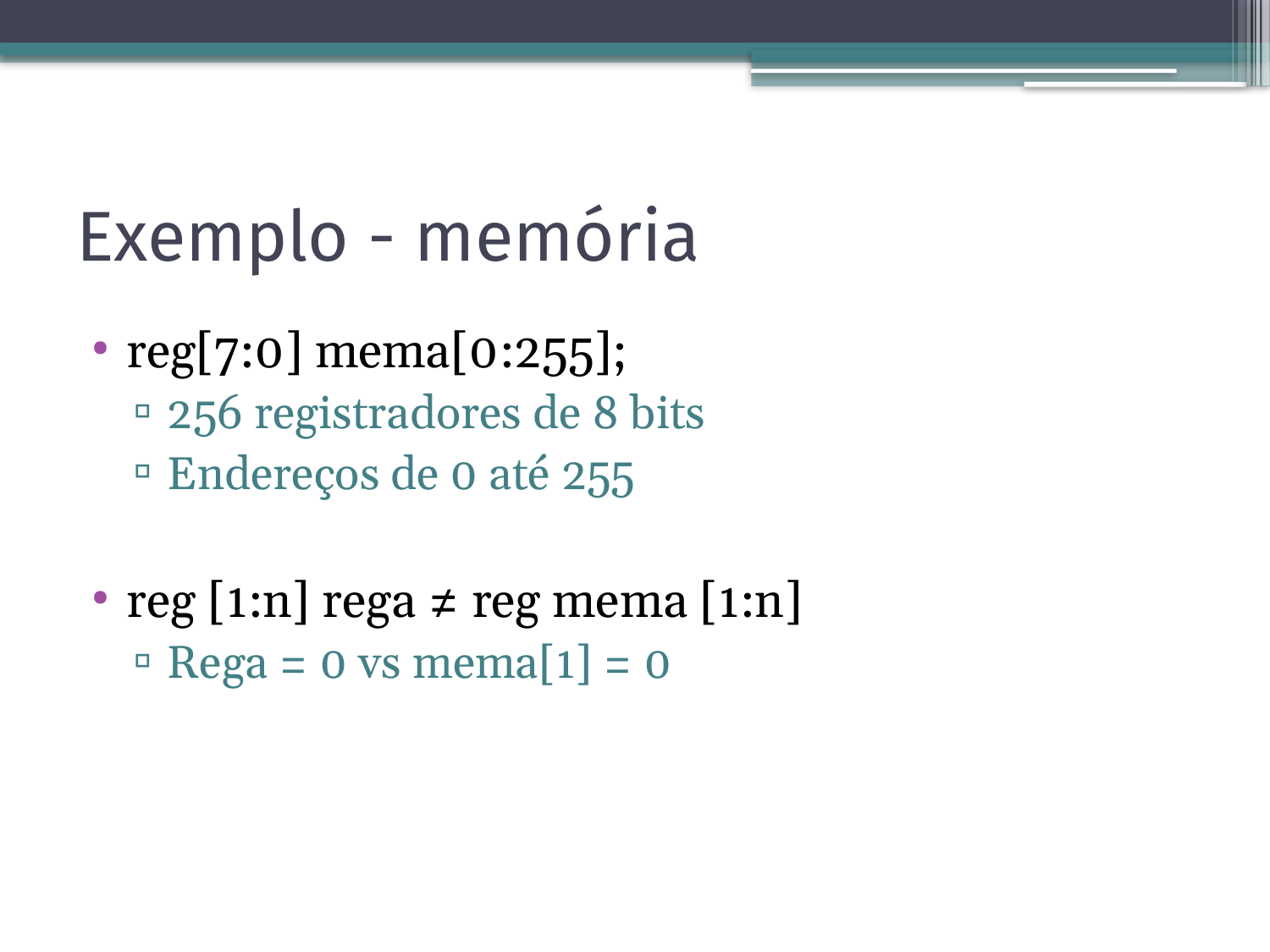

# Exemplo - memória
reg[7:0] mema[0:255];
256 registradores de 8 bits
Endereços de 0 até 255

reg [1:n] rega ≠ reg mema [1:n]
Rega = 0 vs mema[1] = 0